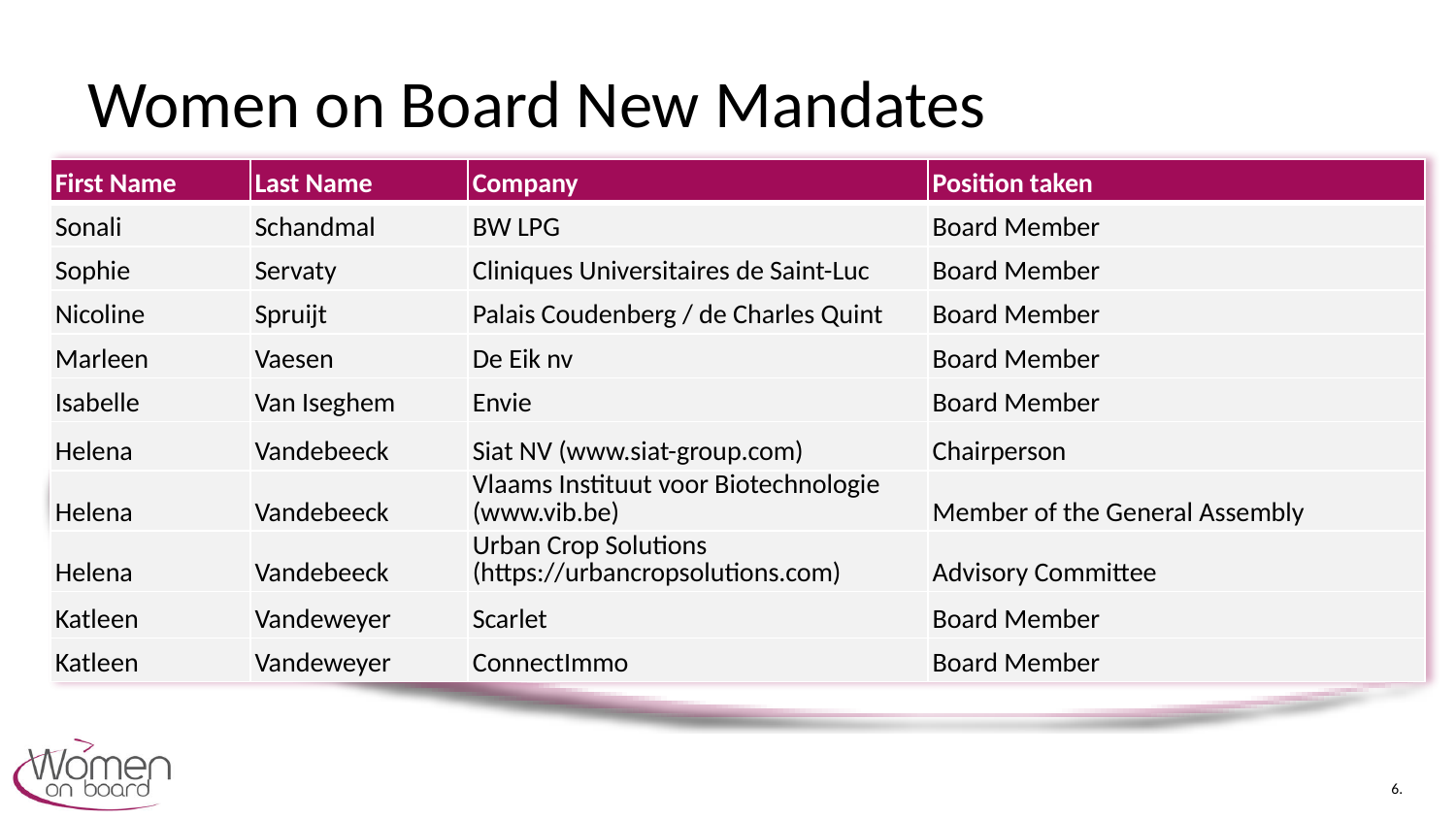

# Women on Board New Mandates
| First Name | Last Name | Company | Position taken |
| --- | --- | --- | --- |
| Sonali | Schandmal | BW LPG | Board Member |
| Sophie | Servaty | Cliniques Universitaires de Saint-Luc | Board Member |
| Nicoline | Spruijt | Palais Coudenberg / de Charles Quint | Board Member |
| Marleen | Vaesen | De Eik nv | Board Member |
| Isabelle | Van Iseghem | Envie | Board Member |
| Helena | Vandebeeck | Siat NV (www.siat-group.com) | Chairperson |
| Helena | Vandebeeck | Vlaams Instituut voor Biotechnologie (www.vib.be) | Member of the General Assembly |
| Helena | Vandebeeck | Urban Crop Solutions (https://urbancropsolutions.com) | Advisory Committee |
| Katleen | Vandeweyer | Scarlet | Board Member |
| Katleen | Vandeweyer | ConnectImmo | Board Member |